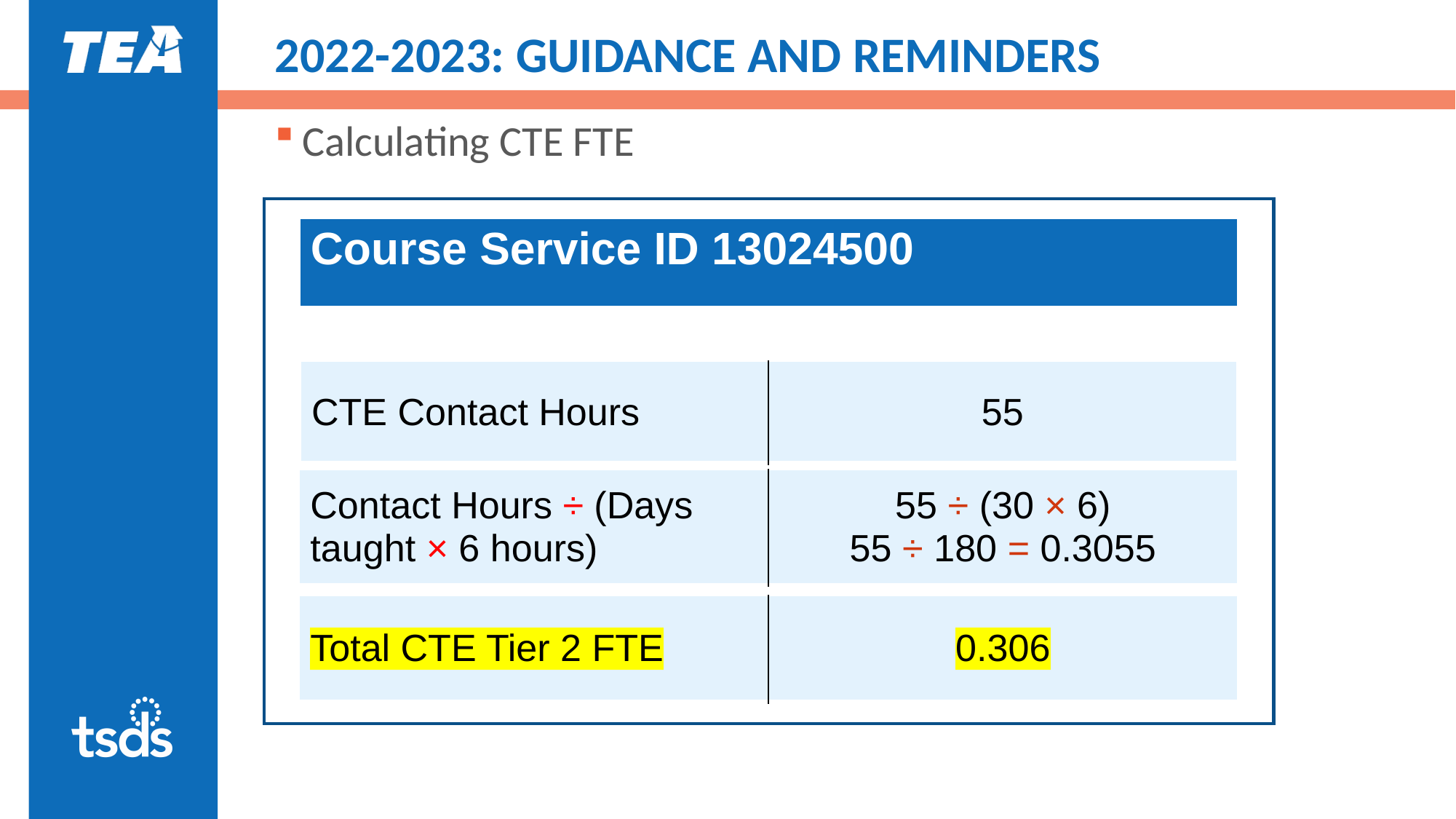

# 2022-2023: GUIDANCE AND REMINDERS
Calculating CTE FTE

| Course Service ID 13024500 |
| --- |
| CTE Contact Hours | 55 |
| --- | --- |
| Contact Hours ÷ (Days taught × 6 hours) | 55 ÷ (30 × 6) 55 ÷ 180 = 0.3055 |
| --- | --- |
| Total CTE Tier 2 FTE | 0.306 |
| --- | --- |